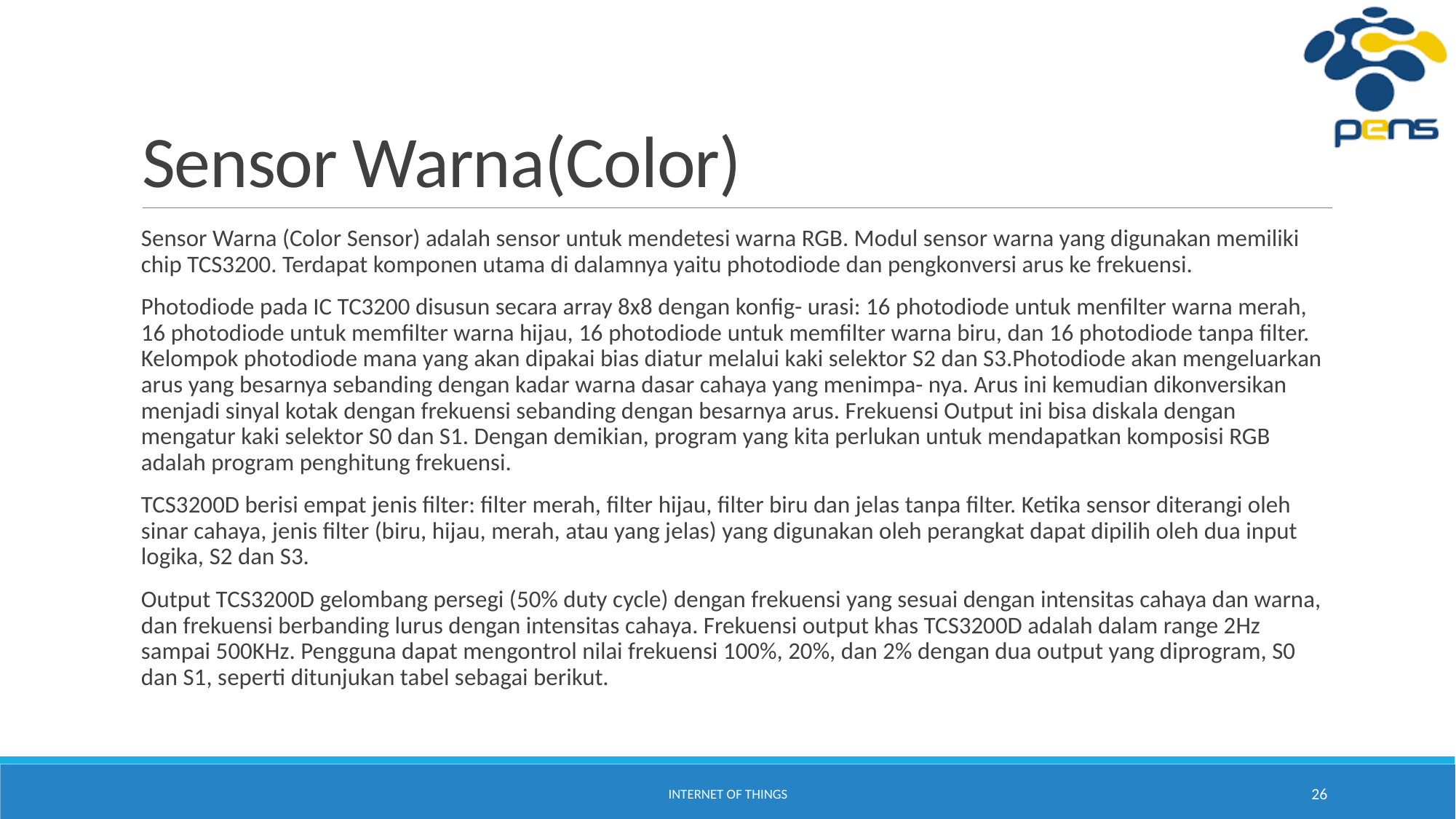

# Sensor Warna(Color)
Sensor Warna (Color Sensor) adalah sensor untuk mendetesi warna RGB. Modul sensor warna yang digunakan memiliki chip TCS3200. Terdapat komponen utama di dalamnya yaitu photodiode dan pengkonversi arus ke frekuensi.
Photodiode pada IC TC3200 disusun secara array 8x8 dengan konfig- urasi: 16 photodiode untuk menfilter warna merah, 16 photodiode untuk memfilter warna hijau, 16 photodiode untuk memfilter warna biru, dan 16 photodiode tanpa filter. Kelompok photodiode mana yang akan dipakai bias diatur melalui kaki selektor S2 dan S3.Photodiode akan mengeluarkan arus yang besarnya sebanding dengan kadar warna dasar cahaya yang menimpa- nya. Arus ini kemudian dikonversikan menjadi sinyal kotak dengan frekuensi sebanding dengan besarnya arus. Frekuensi Output ini bisa diskala dengan mengatur kaki selektor S0 dan S1. Dengan demikian, program yang kita perlukan untuk mendapatkan komposisi RGB adalah program penghitung frekuensi.
TCS3200D berisi empat jenis filter: filter merah, filter hijau, filter biru dan jelas tanpa filter. Ketika sensor diterangi oleh sinar cahaya, jenis filter (biru, hijau, merah, atau yang jelas) yang digunakan oleh perangkat dapat dipilih oleh dua input logika, S2 dan S3.
Output TCS3200D gelombang persegi (50% duty cycle) dengan frekuensi yang sesuai dengan intensitas cahaya dan warna, dan frekuensi berbanding lurus dengan intensitas cahaya. Frekuensi output khas TCS3200D adalah dalam range 2Hz sampai 500KHz. Pengguna dapat mengontrol nilai frekuensi 100%, 20%, dan 2% dengan dua output yang diprogram, S0 dan S1, seperti ditunjukan tabel sebagai berikut.

Internet of Things
26